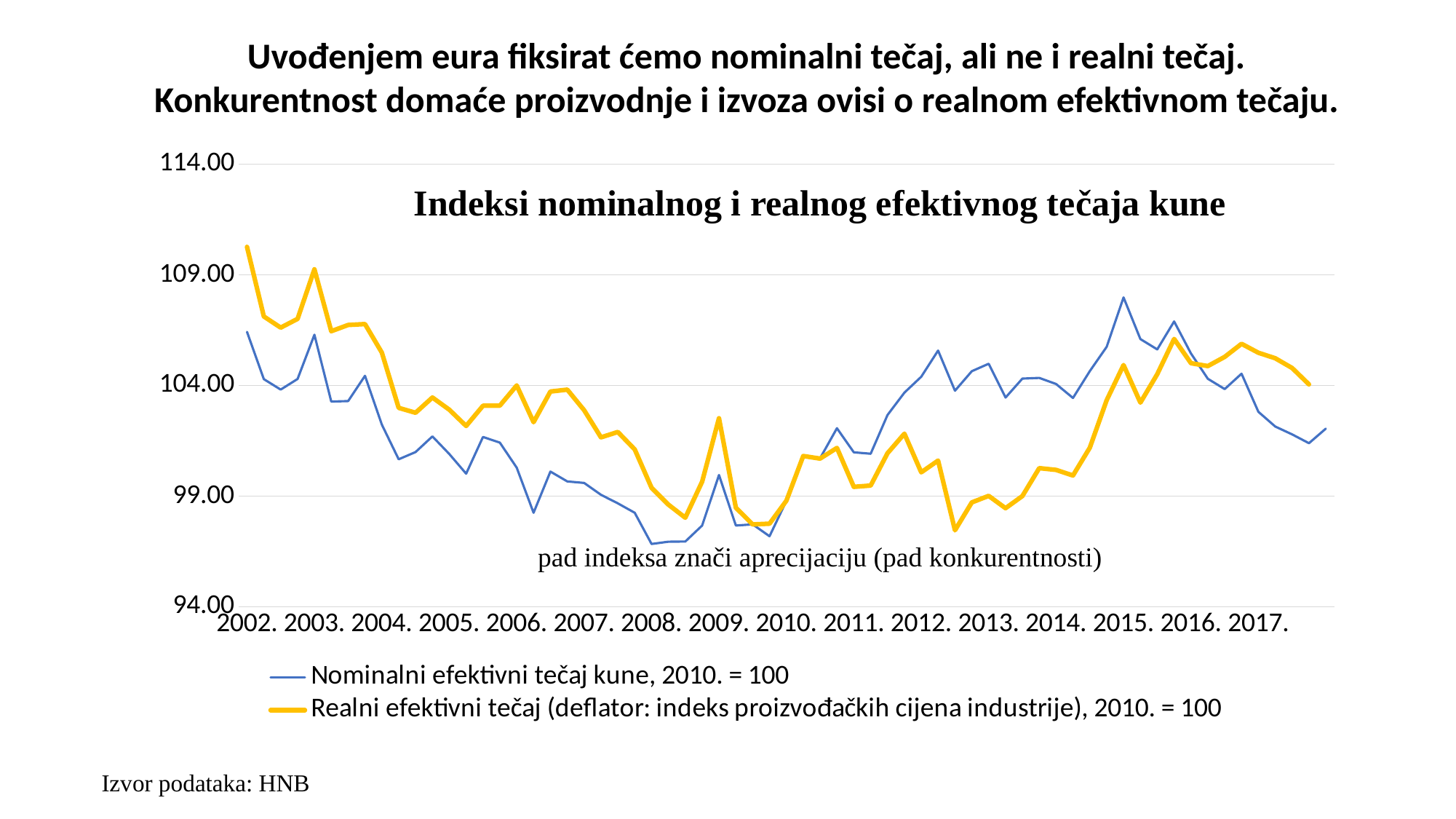

Uvođenjem eura fiksirat ćemo nominalni tečaj, ali ne i realni tečaj.
Konkurentnost domaće proizvodnje i izvoza ovisi o realnom efektivnom tečaju.

### Chart

| Category | Nominalni efektivni tečaj kune, 2010. = 100 | Realni efektivni tečaj (deflator: indeks proizvođačkih cijena industrije), 2010. = 100 |
|---|---|---|
| 2002. | 106.42734098001272 | 110.26944080726312 |
|  | 104.28893432994653 | 107.1229449790994 |
|  | 103.81762202372356 | 106.61721028325164 |
|  | 104.2974030280828 | 107.01315777415381 |
| 2003. | 106.29691414806346 | 109.25522893183037 |
|  | 103.27757681243457 | 106.4567578669512 |
|  | 103.29775162155717 | 106.7372937800031 |
|  | 104.43868787503405 | 106.77860643086738 |
| 2004. | 102.23486497572407 | 105.48972546862512 |
|  | 100.66387145968574 | 102.99029705198201 |
|  | 100.99091681532416 | 102.7703169378633 |
|  | 101.69888924362687 | 103.45972493035222 |
| 2005. | 100.90507204966146 | 102.90942408893461 |
|  | 100.0135425413957 | 102.17269549188268 |
|  | 101.67256733104286 | 103.08633559595366 |
|  | 101.41975723590298 | 103.09213038009158 |
| 2006. | 100.28513311403147 | 104.00465909758363 |
|  | 98.24733052013441 | 102.34381167621893 |
|  | 100.10886721879311 | 103.72958816461892 |
|  | 99.6642330231435 | 103.81459874363692 |
| 2007. | 99.59619312651441 | 102.88493641306447 |
|  | 99.05959246775747 | 101.65535703903245 |
|  | 98.67278228121165 | 101.89851853542923 |
|  | 98.24798073722259 | 101.11236174235036 |
| 2008. | 96.83730305114227 | 99.375511756226 |
|  | 96.93964014377701 | 98.61506778432747 |
|  | 96.94615382684303 | 98.02386666476089 |
|  | 97.67049862268584 | 99.65136887392539 |
| 2009. | 99.9542659214295 | 102.52348072872948 |
|  | 97.66908632008725 | 98.47371942518312 |
|  | 97.7220610288859 | 97.72141577879351 |
|  | 97.18540463087628 | 97.75424320940895 |
| 2010. | 98.78554860010532 | 98.79305827773095 |
|  | 100.81813872700415 | 100.81203959376559 |
|  | 100.71090190295293 | 100.6961492093444 |
|  | 102.07035556065445 | 101.17875257713092 |
| 2011. | 100.9801332421203 | 99.4198206994362 |
|  | 100.91576595842051 | 99.47652718555673 |
|  | 102.66836037632167 | 100.9378748181083 |
|  | 103.67982965143892 | 101.82110824712112 |
| 2012. | 104.39755951337115 | 100.0762894342504 |
|  | 105.58150652792948 | 100.60569755170816 |
|  | 103.76576981091503 | 97.45346030990092 |
|  | 104.64880448051508 | 98.71604022677312 |
| 2013. | 104.98539889948614 | 99.01079214927108 |
|  | 103.45683623711781 | 98.45323768502041 |
|  | 104.31378480254642 | 99.0040291485827 |
|  | 104.34480258643228 | 100.26453841810488 |
| 2014. | 104.07017798099338 | 100.18512802200333 |
|  | 103.43856788004592 | 99.93297964215417 |
|  | 104.65241526748419 | 101.19026198369203 |
|  | 105.74893523279985 | 103.3371063813141 |
| 2015. | 107.98314465990421 | 104.92635004245918 |
|  | 106.10113510199517 | 103.22822769351943 |
|  | 105.63326288144562 | 104.51301719623258 |
|  | 106.89720476711018 | 106.10631185582811 |
| 2016. | 105.44905807768916 | 105.01035971847404 |
|  | 104.3058737566777 | 104.88021801328841 |
|  | 103.84082381348445 | 105.29493854204064 |
|  | 104.53683055281324 | 105.88711231422224 |
| 2017. | 102.81263263956988 | 105.48266215375675 |
Indeksi nominalnog i realnog efektivnog tečaja kune
pad indeksa znači aprecijaciju (pad konkurentnosti)
Izvor podataka: HNB